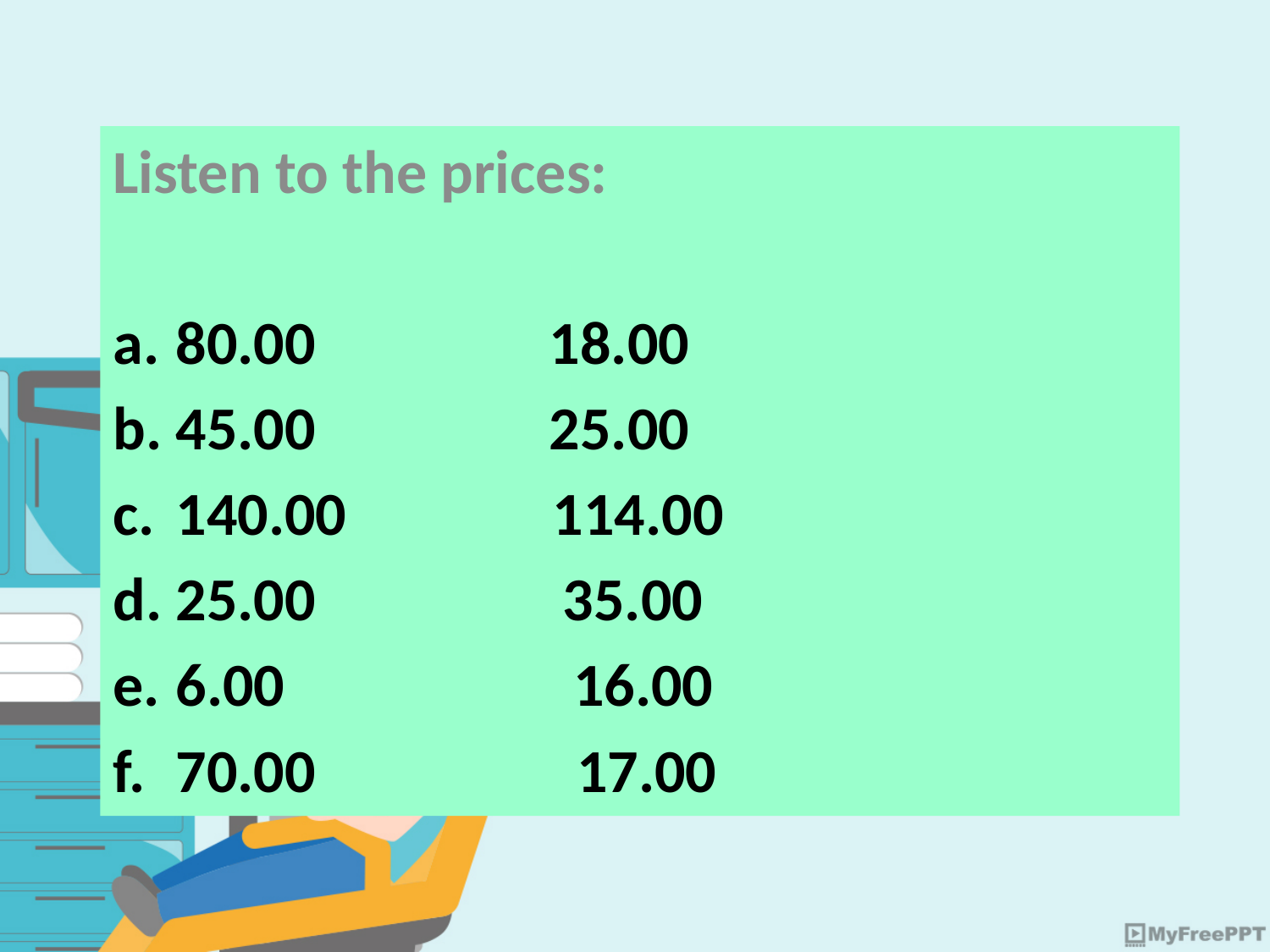

Listen to the prices:

80.00                 18.00
45.00                 25.00
140.00               114.00
25.00                  35.00
6.00                     16.00
70.00                   17.00